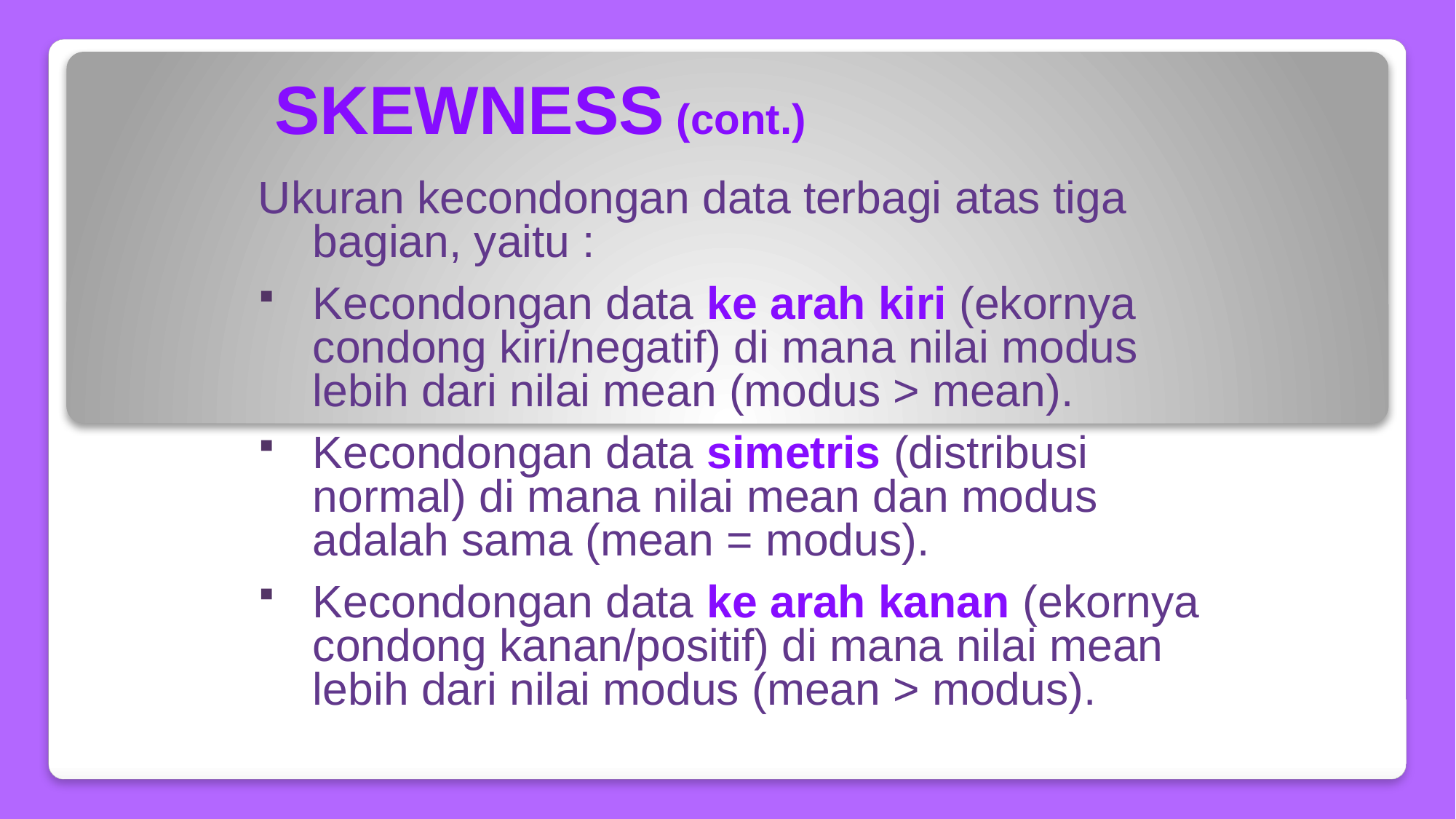

# SKEWNESS (cont.)
Ukuran kecondongan data terbagi atas tiga bagian, yaitu :
Kecondongan data ke arah kiri (ekornya condong kiri/negatif) di mana nilai modus lebih dari nilai mean (modus > mean).
Kecondongan data simetris (distribusi normal) di mana nilai mean dan modus adalah sama (mean = modus).
Kecondongan data ke arah kanan (ekornya condong kanan/positif) di mana nilai mean lebih dari nilai modus (mean > modus).